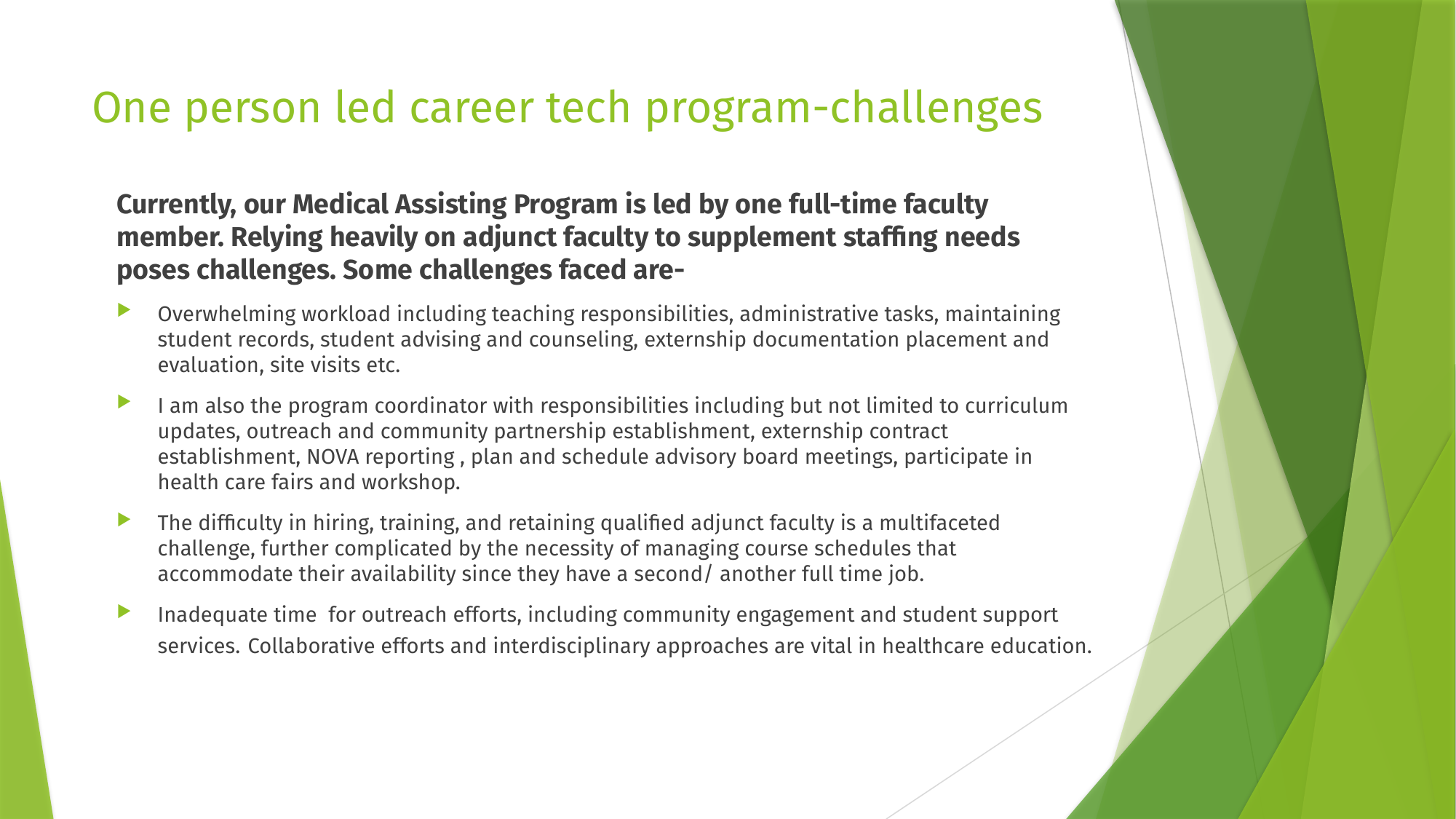

# One person led career tech program-challenges
Currently, our Medical Assisting Program is led by one full-time faculty member. Relying heavily on adjunct faculty to supplement staffing needs poses challenges. Some challenges faced are-
Overwhelming workload including teaching responsibilities, administrative tasks, maintaining student records, student advising and counseling, externship documentation placement and evaluation, site visits etc.
I am also the program coordinator with responsibilities including but not limited to curriculum updates, outreach and community partnership establishment, externship contract establishment, NOVA reporting , plan and schedule advisory board meetings, participate in  health care fairs and workshop.
The difficulty in hiring, training, and retaining qualified adjunct faculty is a multifaceted challenge, further complicated by the necessity of managing course schedules that accommodate their availability since they have a second/ another full time job.
Inadequate time  for outreach efforts, including community engagement and student support services. Collaborative efforts and interdisciplinary approaches are vital in healthcare education.